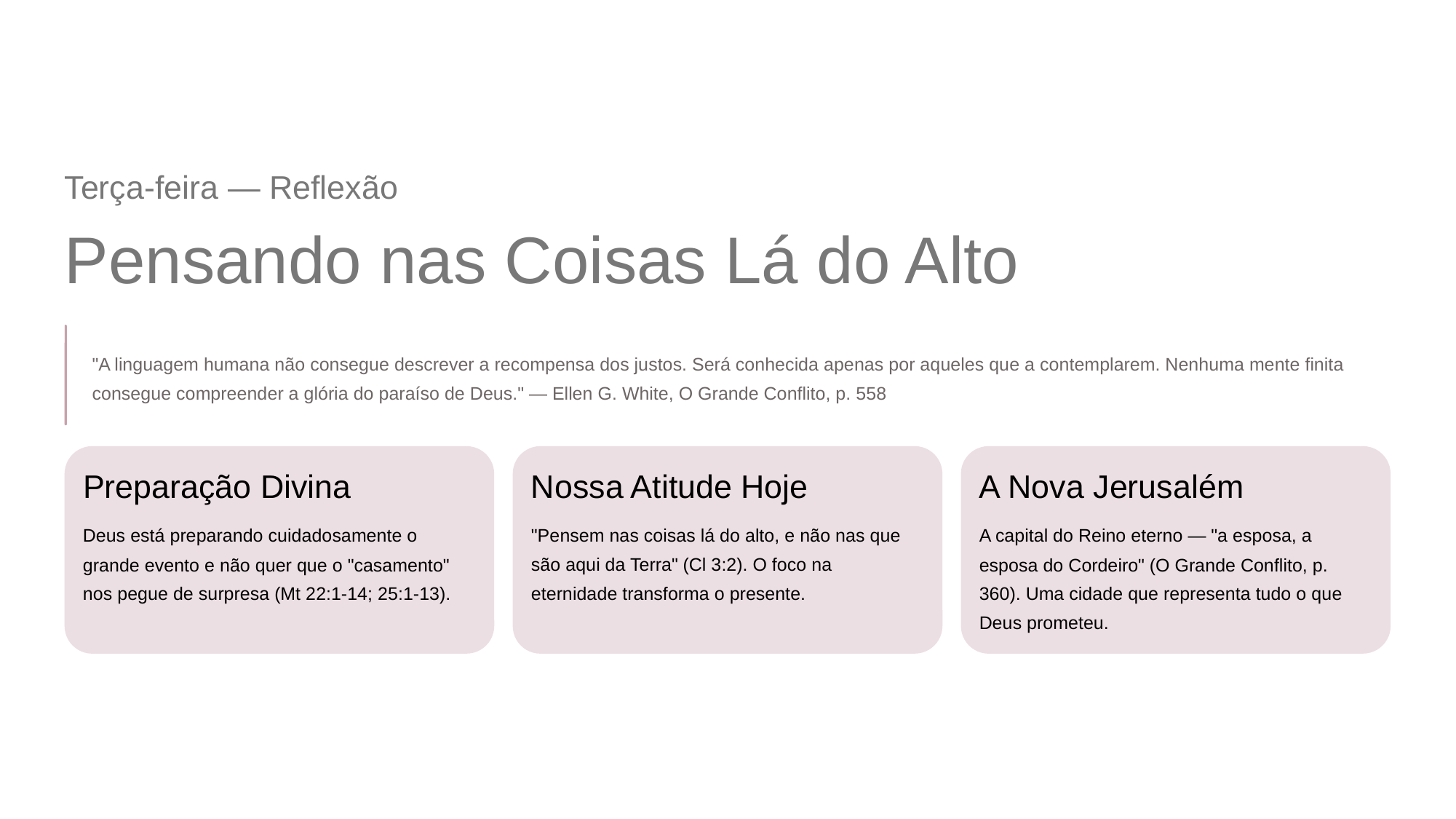

Terça-feira — Reflexão
Pensando nas Coisas Lá do Alto

"A linguagem humana não consegue descrever a recompensa dos justos. Será conhecida apenas por aqueles que a contemplarem. Nenhuma mente finita consegue compreender a glória do paraíso de Deus." — Ellen G. White, O Grande Conflito, p. 558

Preparação Divina
Nossa Atitude Hoje
A Nova Jerusalém
Deus está preparando cuidadosamente o grande evento e não quer que o "casamento" nos pegue de surpresa (Mt 22:1-14; 25:1-13).
"Pensem nas coisas lá do alto, e não nas que são aqui da Terra" (Cl 3:2). O foco na eternidade transforma o presente.
A capital do Reino eterno — "a esposa, a esposa do Cordeiro" (O Grande Conflito, p. 360). Uma cidade que representa tudo o que Deus prometeu.